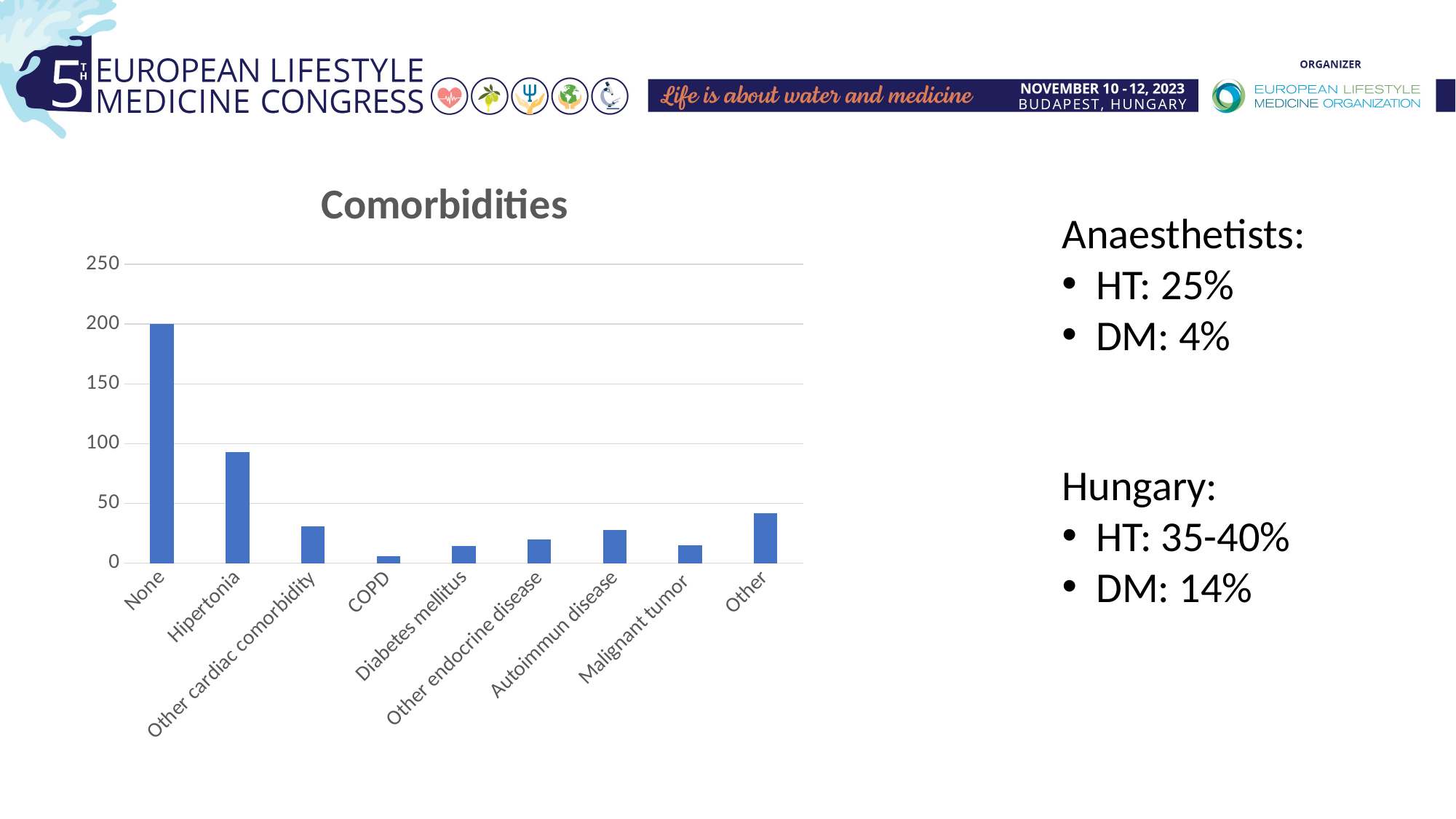

### Chart: Comorbidities

| Category |  |
|---|---|
| None | 200.0 |
| Hipertonia | 93.0 |
| Other cardiac comorbidity | 31.0 |
| COPD | 6.0 |
| Diabetes mellitus | 14.0 |
| Other endocrine disease | 20.0 |
| Autoimmun disease | 28.0 |
| Malignant tumor  | 15.0 |
| Other | 42.0 |
Anaesthetists:
HT: 25%
DM: 4%
Hungary:
HT: 35-40%
DM: 14%